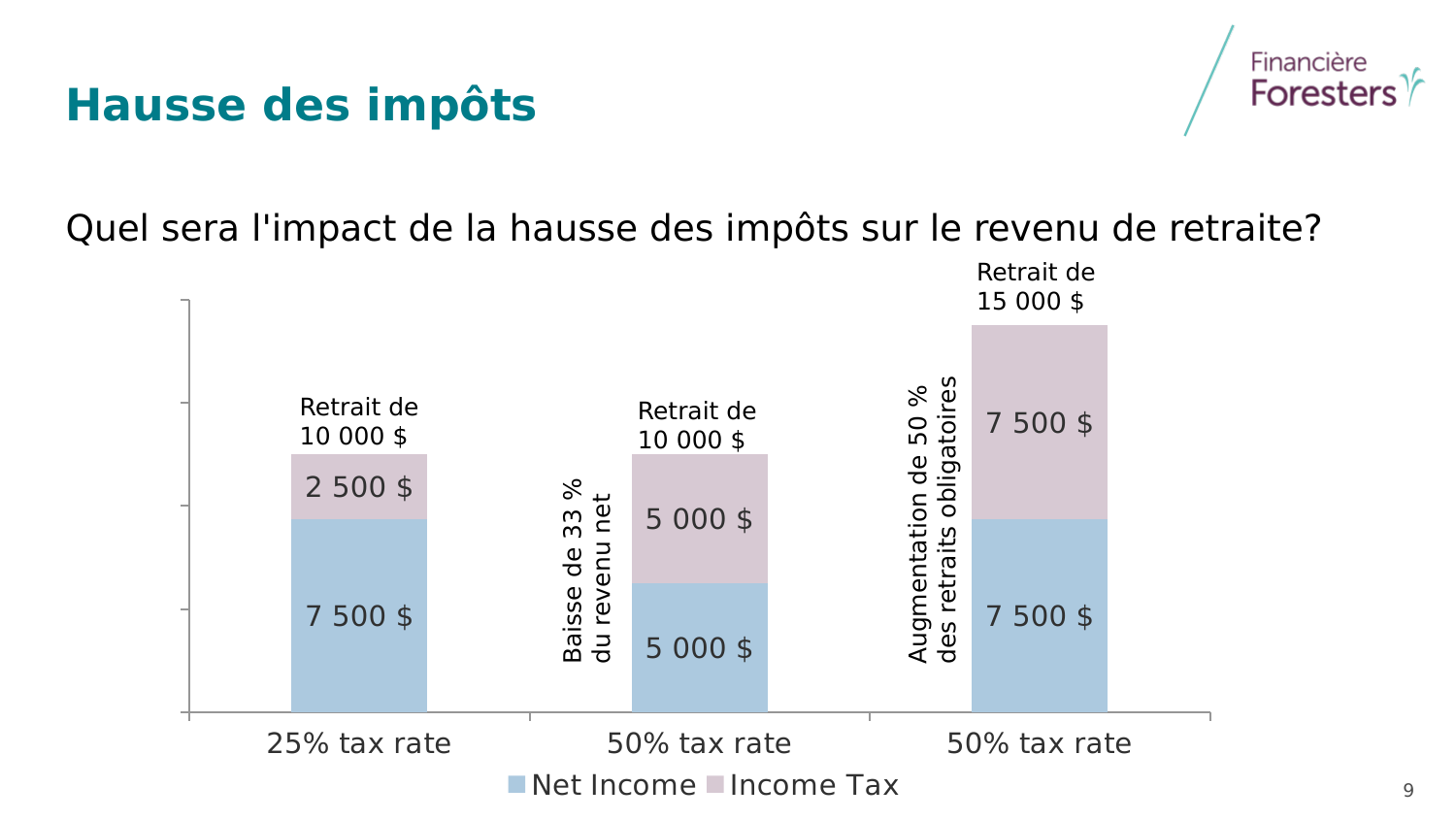

# Hausse des impôts
Quel sera l'impact de la hausse des impôts sur le revenu de retraite?

Retrait de 15 000 $

### Chart

| Category | Net Income | Income Tax |
|---|---|---|
| 25% tax rate | 7500.0 | 2500.0 |
| 50% tax rate | 5000.0 | 5000.0 |
| 50% tax rate | 7500.0 | 7500.0 |
Retrait de 10 000 $
Retrait de 10 000 $
Augmentation de 50 % des retraits obligatoires
Baisse de 33 % du revenu net